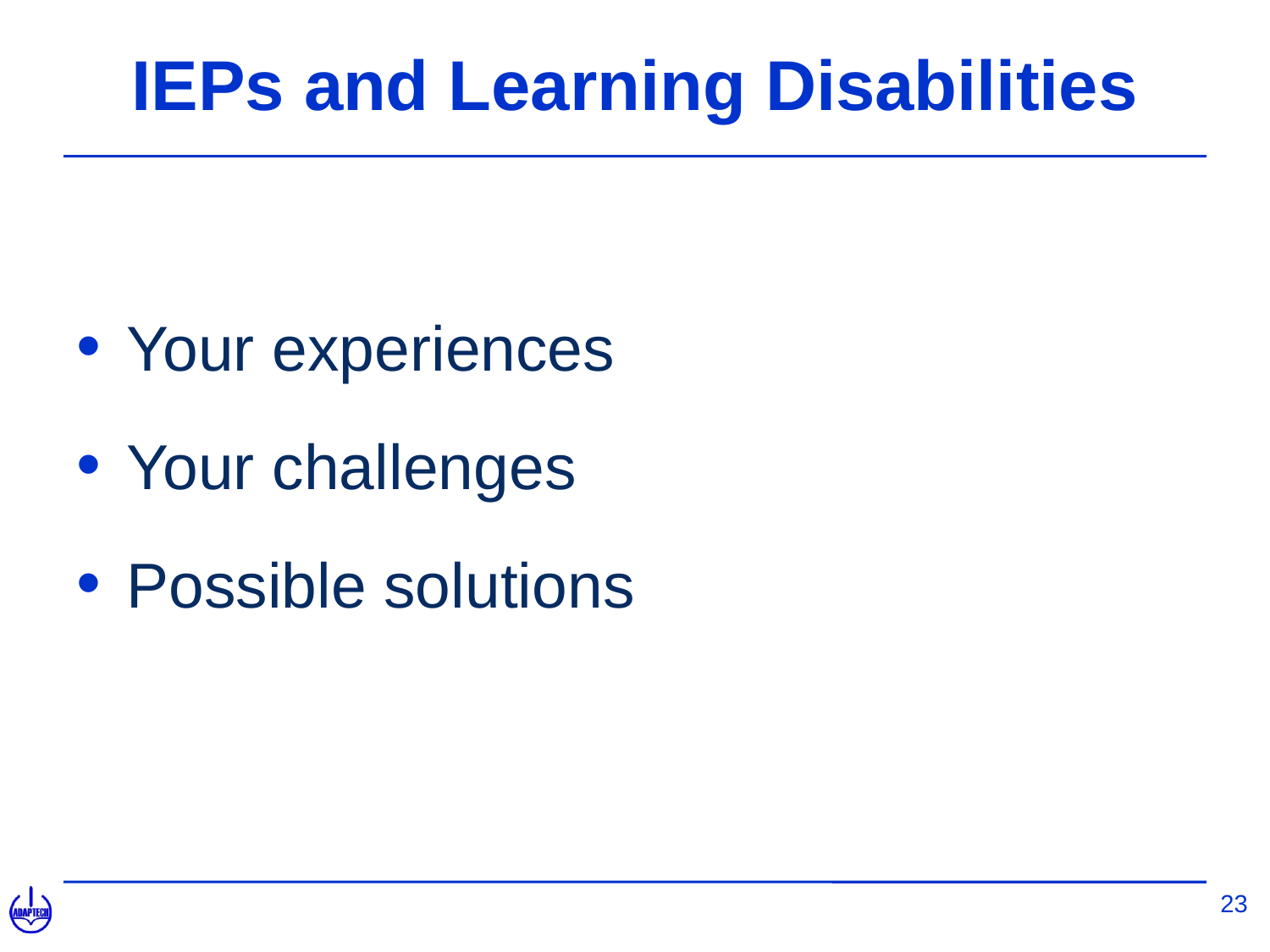

# IEPs and Learning Disabilities
Your experiences
Your challenges
Possible solutions
23